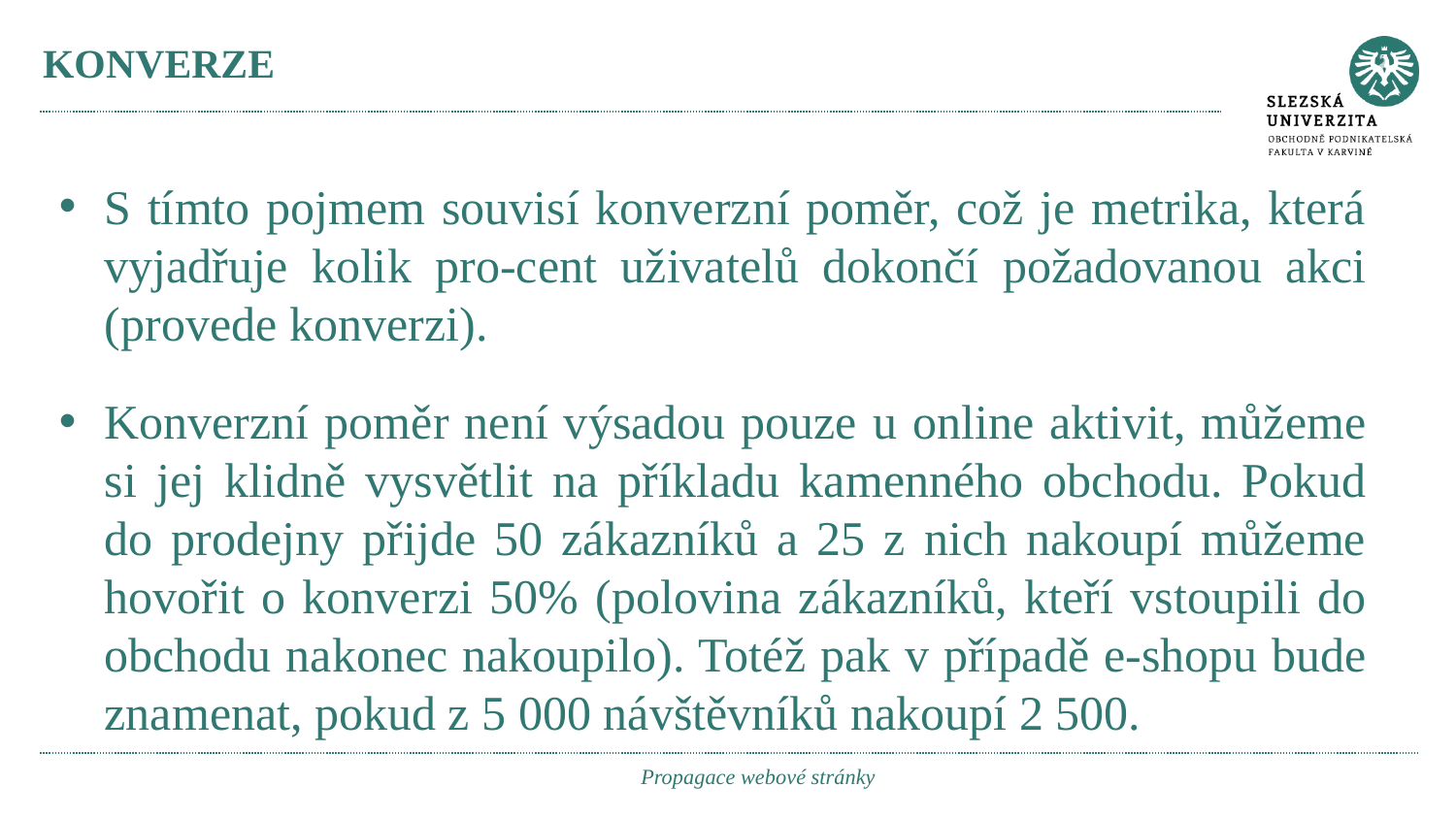

# KONVERZE
S tímto pojmem souvisí konverzní poměr, což je metrika, která vyjadřuje kolik pro-cent uživatelů dokončí požadovanou akci (provede konverzi).
Konverzní poměr není výsadou pouze u online aktivit, můžeme si jej klidně vysvětlit na příkladu kamenného obchodu. Pokud do prodejny přijde 50 zákazníků a 25 z nich nakoupí můžeme hovořit o konverzi 50% (polovina zákazníků, kteří vstoupili do obchodu nakonec nakoupilo). Totéž pak v případě e-shopu bude znamenat, pokud z 5 000 návštěvníků nakoupí 2 500.

Propagace webové stránky